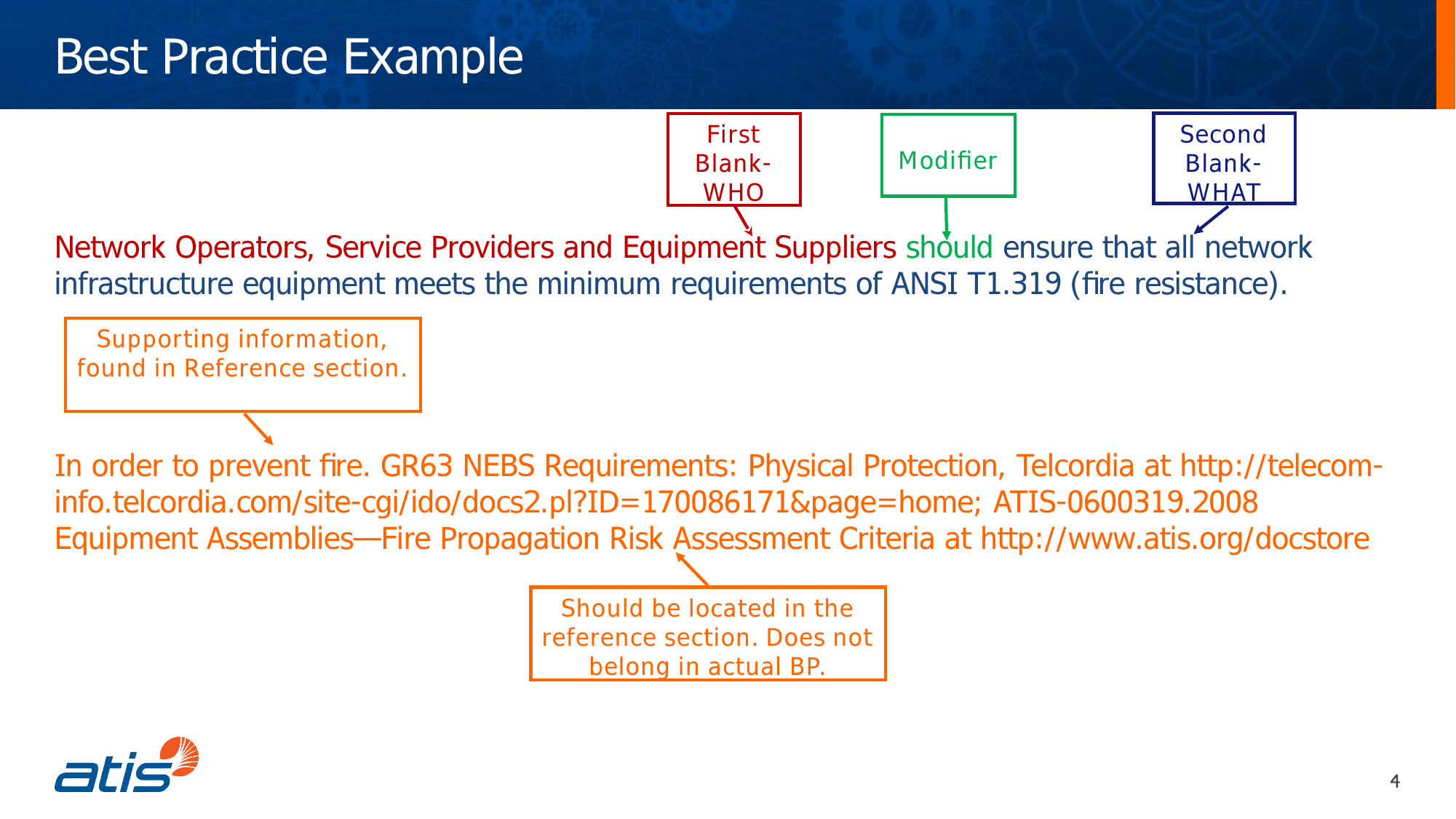

Best Practice Example
Second Blank- WHAT
First Blank- WHO

Modifier

Network Operators, Service Providers and Equipment Suppliers should ensure that all network infrastructure equipment meets the minimum requirements of ANSI T1.319 (fire resistance).

In order to prevent fire. GR63 NEBS Requirements: Physical Protection, Telcordia at http://telecom-info.telcordia.com/site-cgi/ido/docs2.pl?ID=170086171&page=home; ATIS-0600319.2008 Equipment Assemblies—Fire Propagation Risk Assessment Criteria at http://www.atis.org/docstore

Supporting information, found in Reference section.
Should be located in the reference section. Does not belong in actual BP.
4